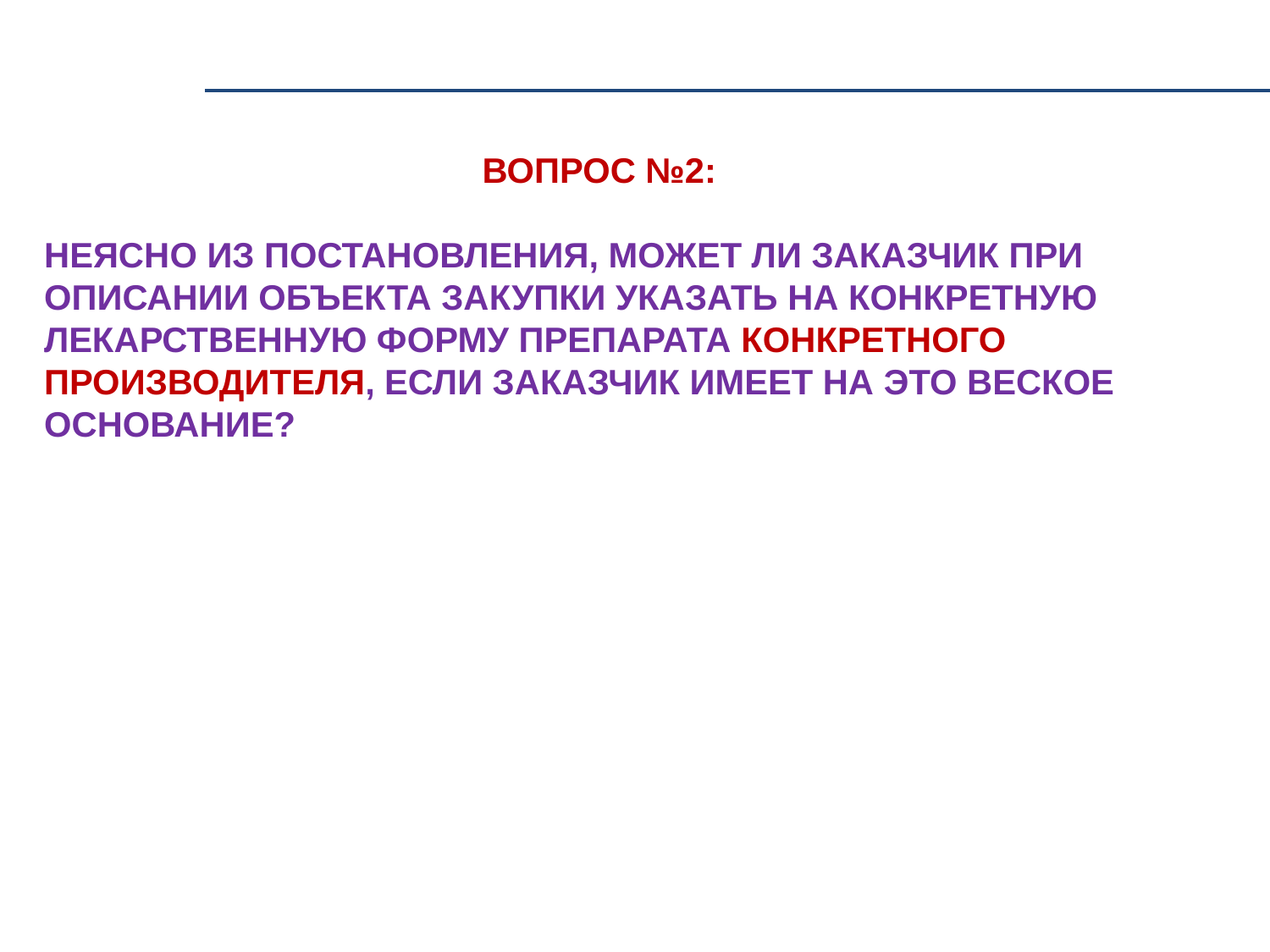

ВОПРОС №2:

НЕЯСНО ИЗ ПОСТАНОВЛЕНИЯ, МОЖЕТ ЛИ ЗАКАЗЧИК ПРИ ОПИСАНИИ ОБЪЕКТА ЗАКУПКИ УКАЗАТЬ НА КОНКРЕТНУЮ ЛЕКАРСТВЕННУЮ ФОРМУ ПРЕПАРАТА КОНКРЕТНОГО ПРОИЗВОДИТЕЛЯ, ЕСЛИ ЗАКАЗЧИК ИМЕЕТ НА ЭТО ВЕСКОЕ ОСНОВАНИЕ?